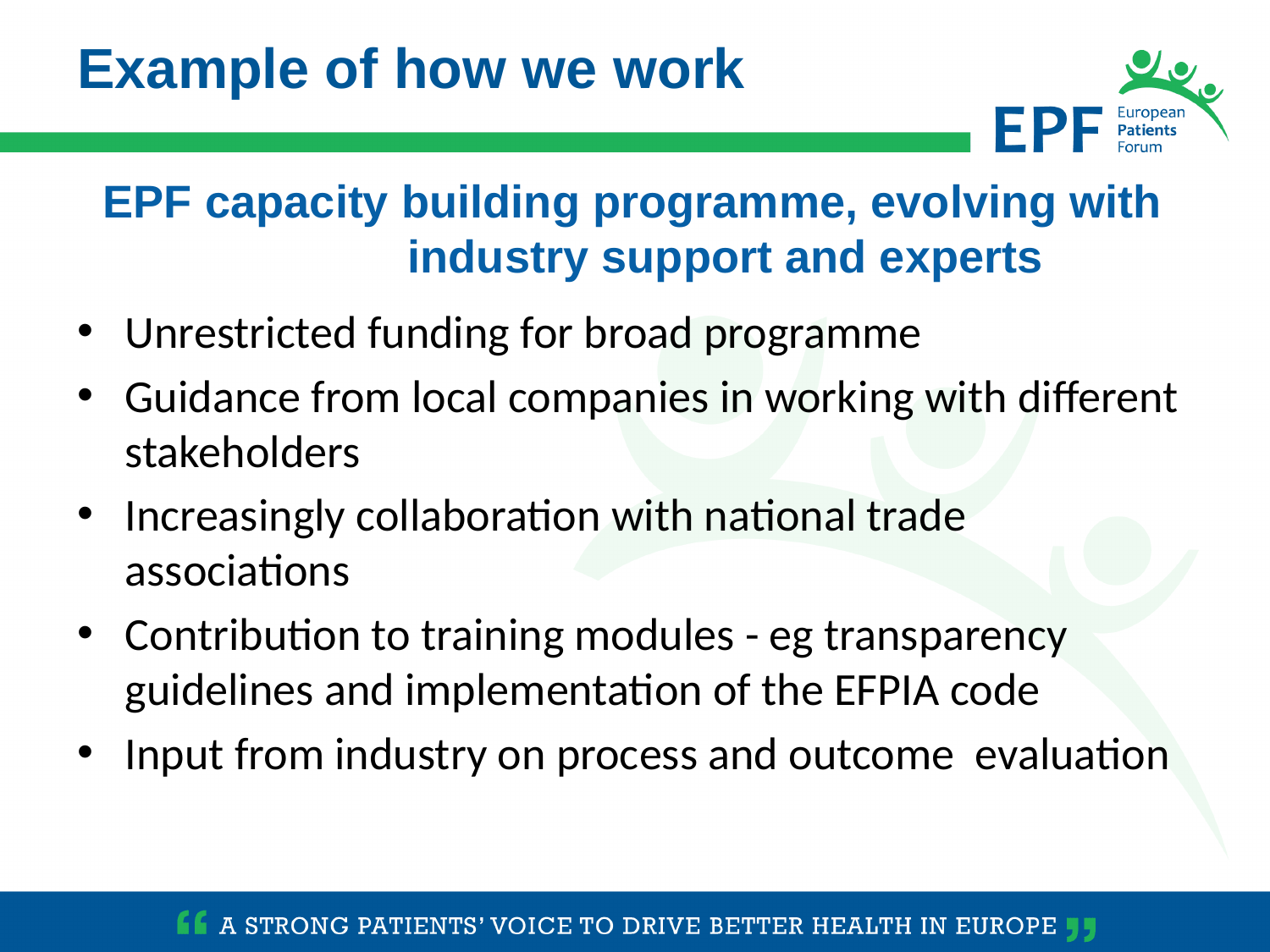

Example of how we work
  EPF capacity building programme, evolving with 		      industry support and experts
Unrestricted funding for broad programme
Guidance from local companies in working with different stakeholders
Increasingly collaboration with national trade associations
Contribution to training modules - eg transparency guidelines and implementation of the EFPIA code
Input from industry on process and outcome  evaluation